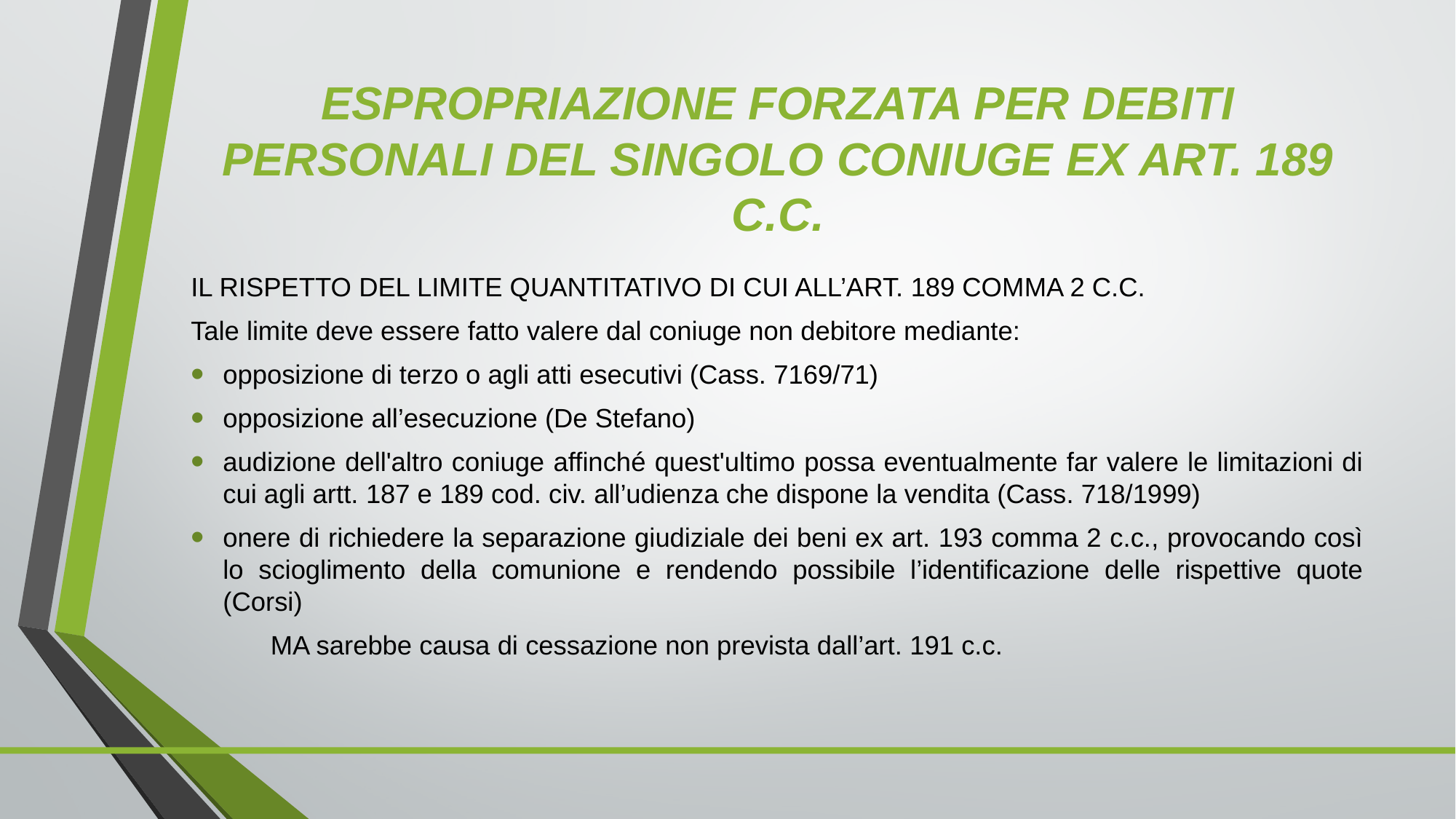

# ESPROPRIAZIONE FORZATA PER DEBITI PERSONALI DEL SINGOLO CONIUGE EX ART. 189 C.C.
IL RISPETTO DEL LIMITE QUANTITATIVO DI CUI ALL’ART. 189 COMMA 2 C.C.
Tale limite deve essere fatto valere dal coniuge non debitore mediante:
opposizione di terzo o agli atti esecutivi (Cass. 7169/71)
opposizione all’esecuzione (De Stefano)
audizione dell'altro coniuge affinché quest'ultimo possa eventualmente far valere le limitazioni di cui agli artt. 187 e 189 cod. civ. all’udienza che dispone la vendita (Cass. 718/1999)
onere di richiedere la separazione giudiziale dei beni ex art. 193 comma 2 c.c., provocando così lo scioglimento della comunione e rendendo possibile l’identificazione delle rispettive quote (Corsi)
	MA sarebbe causa di cessazione non prevista dall’art. 191 c.c.